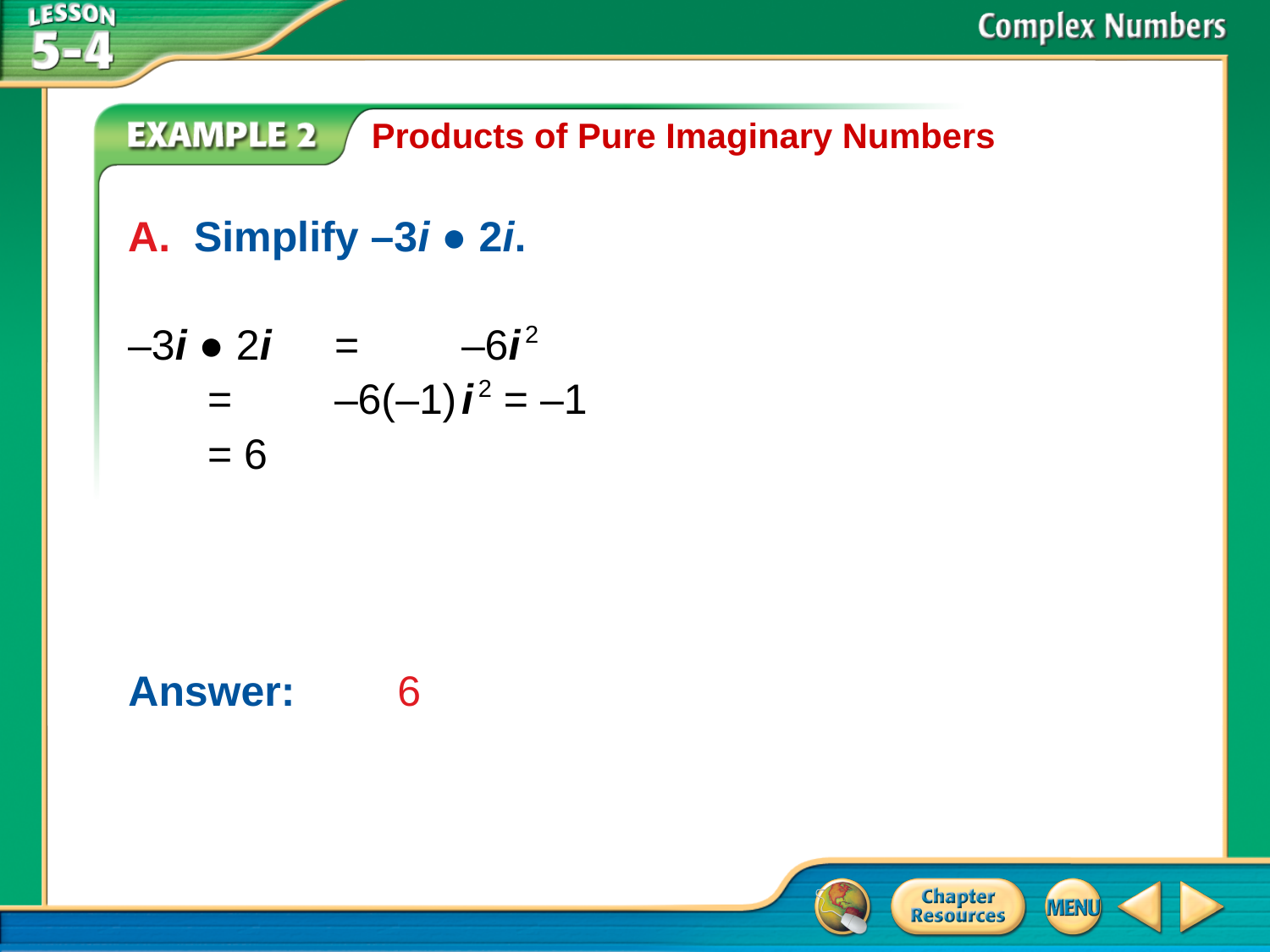

Products of Pure Imaginary Numbers
A.  Simplify –3i ● 2i.
–3i ● 2i	=	–6i 2
	=	–6(–1)	i 2 = –1
	= 6
Answer: 	6
# Example 2